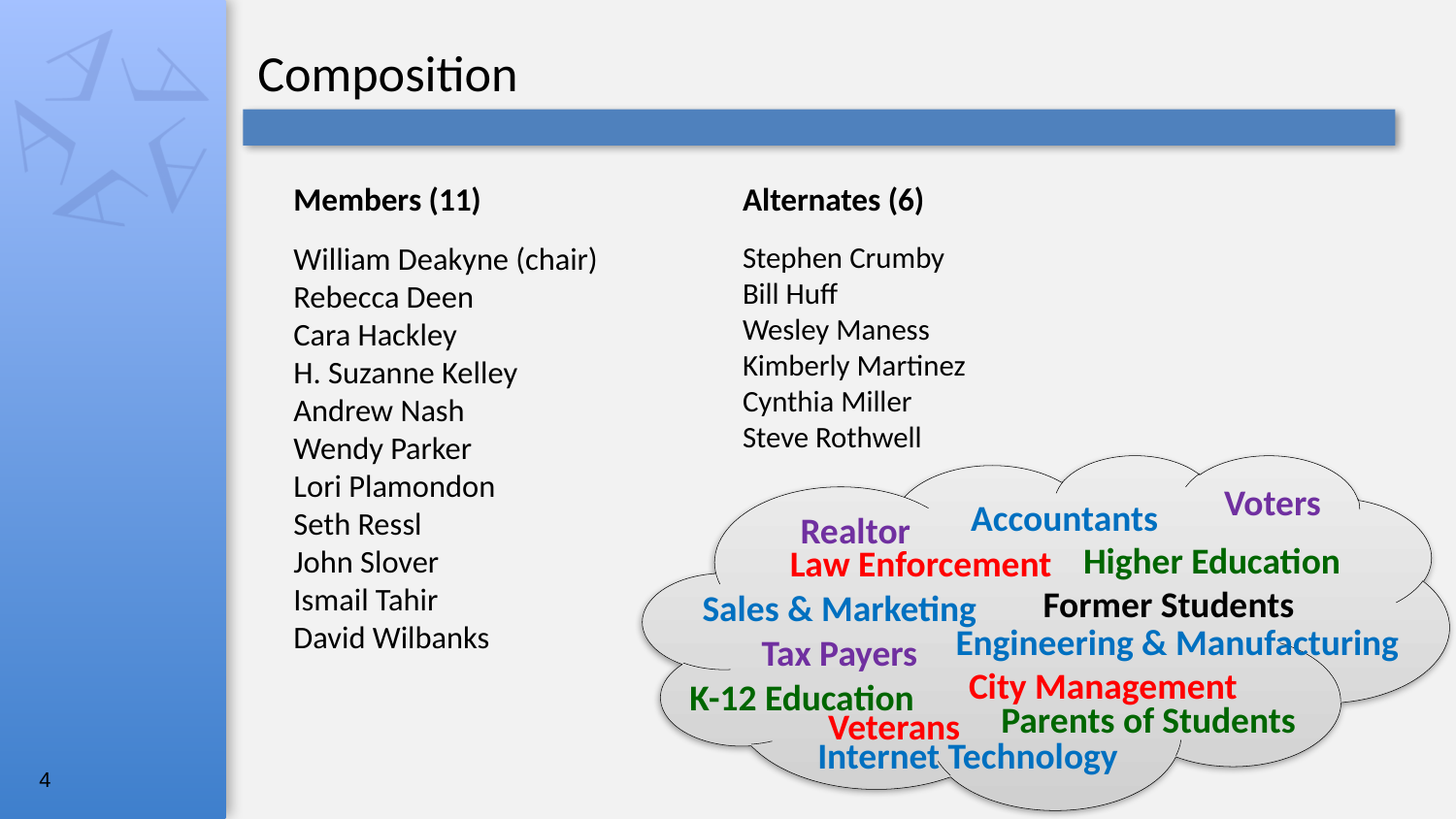

Composition

Members (11)
Alternates (6)
William Deakyne (chair)
Rebecca Deen
Cara Hackley
H. Suzanne Kelley
Andrew Nash
Wendy Parker
Lori Plamondon
Seth Ressl
John Slover
Ismail Tahir
David Wilbanks
Stephen Crumby
Bill Huff
Wesley Maness
Kimberly Martinez
Cynthia Miller
Steve Rothwell

Voters
Accountants
Realtor
Higher Education
Law Enforcement
Former Students
Sales & Marketing
Engineering & Manufacturing
Tax Payers
City Management
K-12 Education
Parents of Students
Veterans
Internet Technology
4